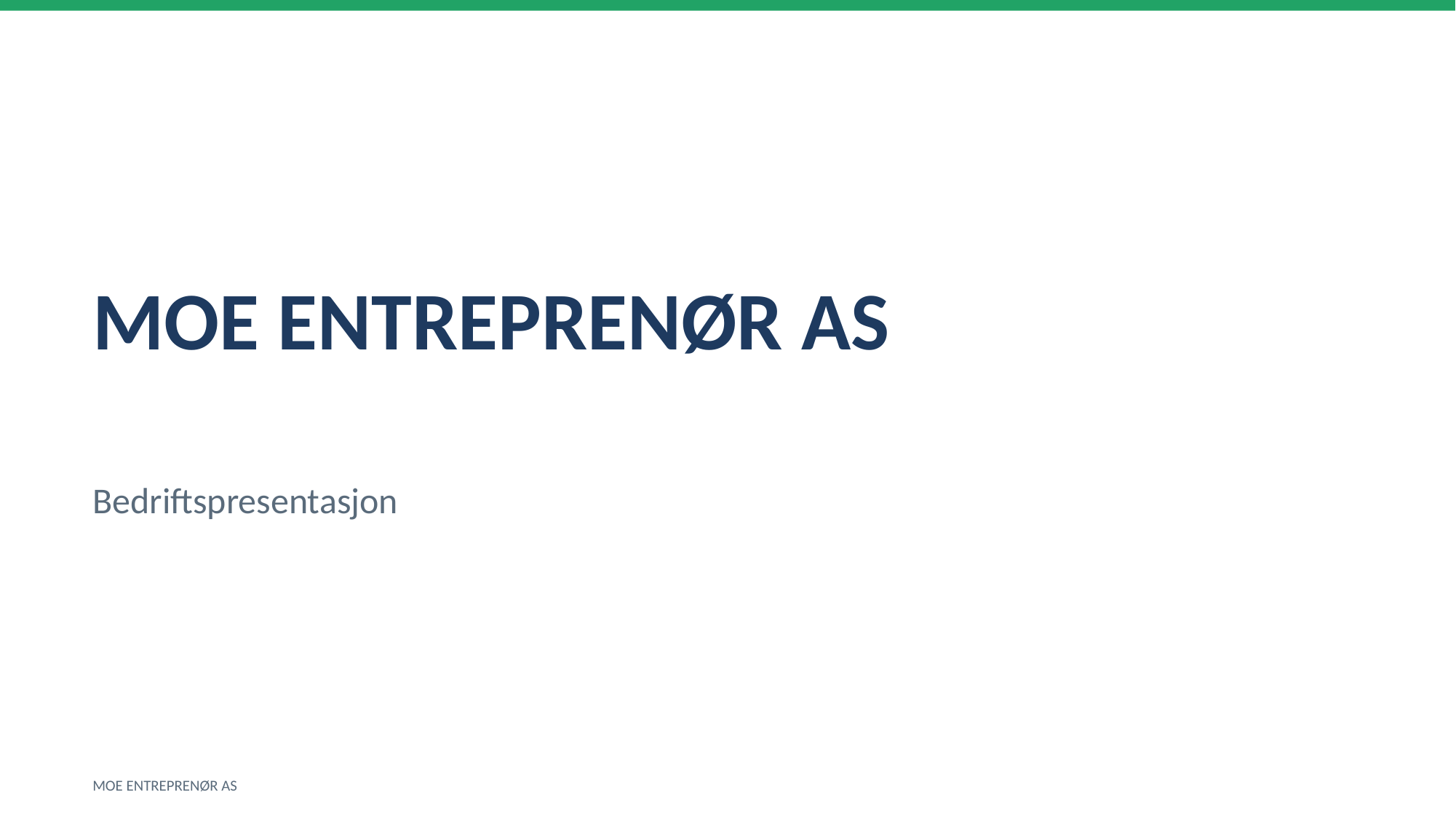

MOE ENTREPRENØR AS
Bedriftspresentasjon
MOE ENTREPRENØR AS